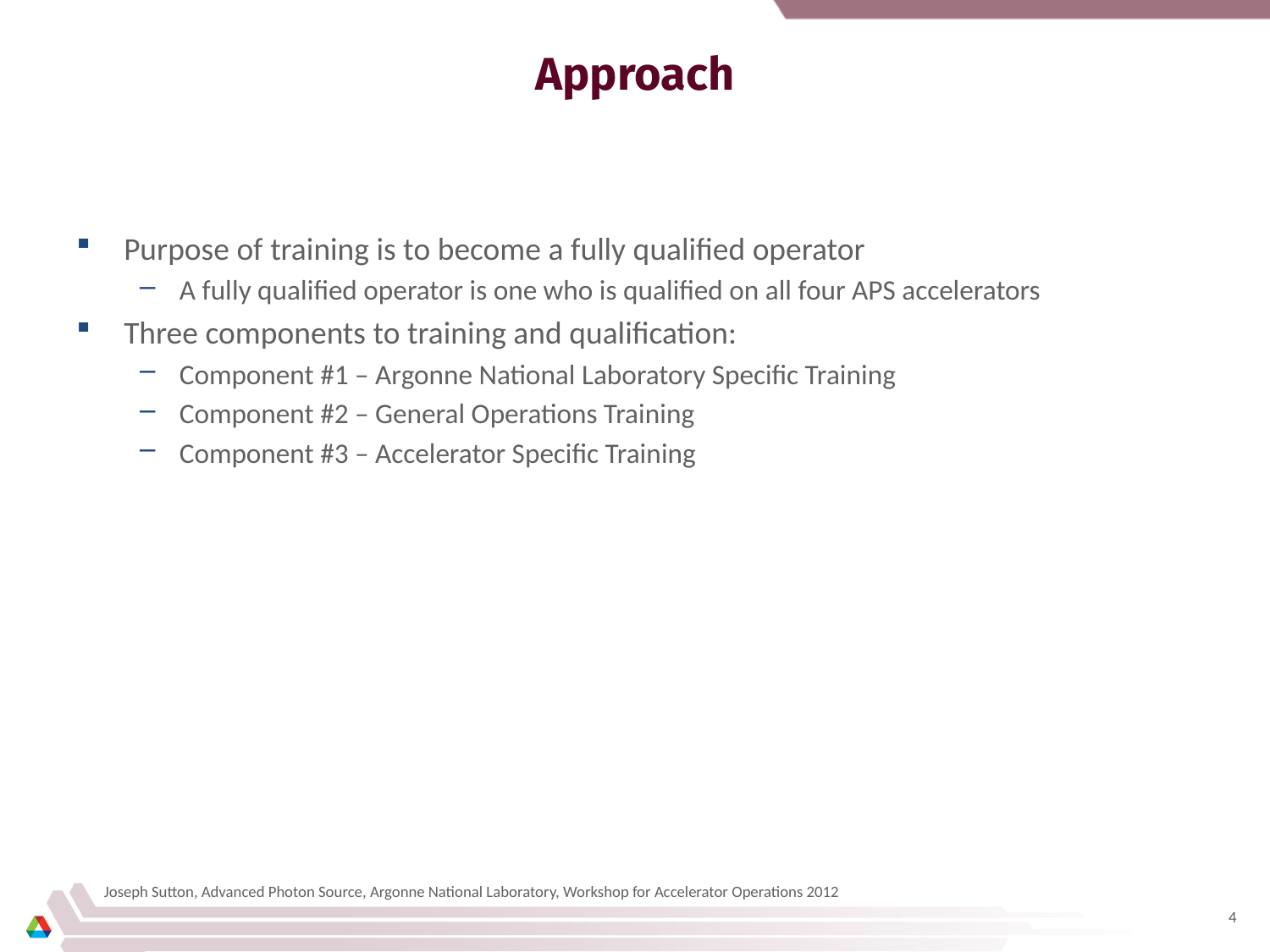

# Approach
Purpose of training is to become a fully qualified operator
A fully qualified operator is one who is qualified on all four APS accelerators
Three components to training and qualification:
Component #1 – Argonne National Laboratory Specific Training
Component #2 – General Operations Training
Component #3 – Accelerator Specific Training
Joseph Sutton, Advanced Photon Source, Argonne National Laboratory, Workshop for Accelerator Operations 2012
4